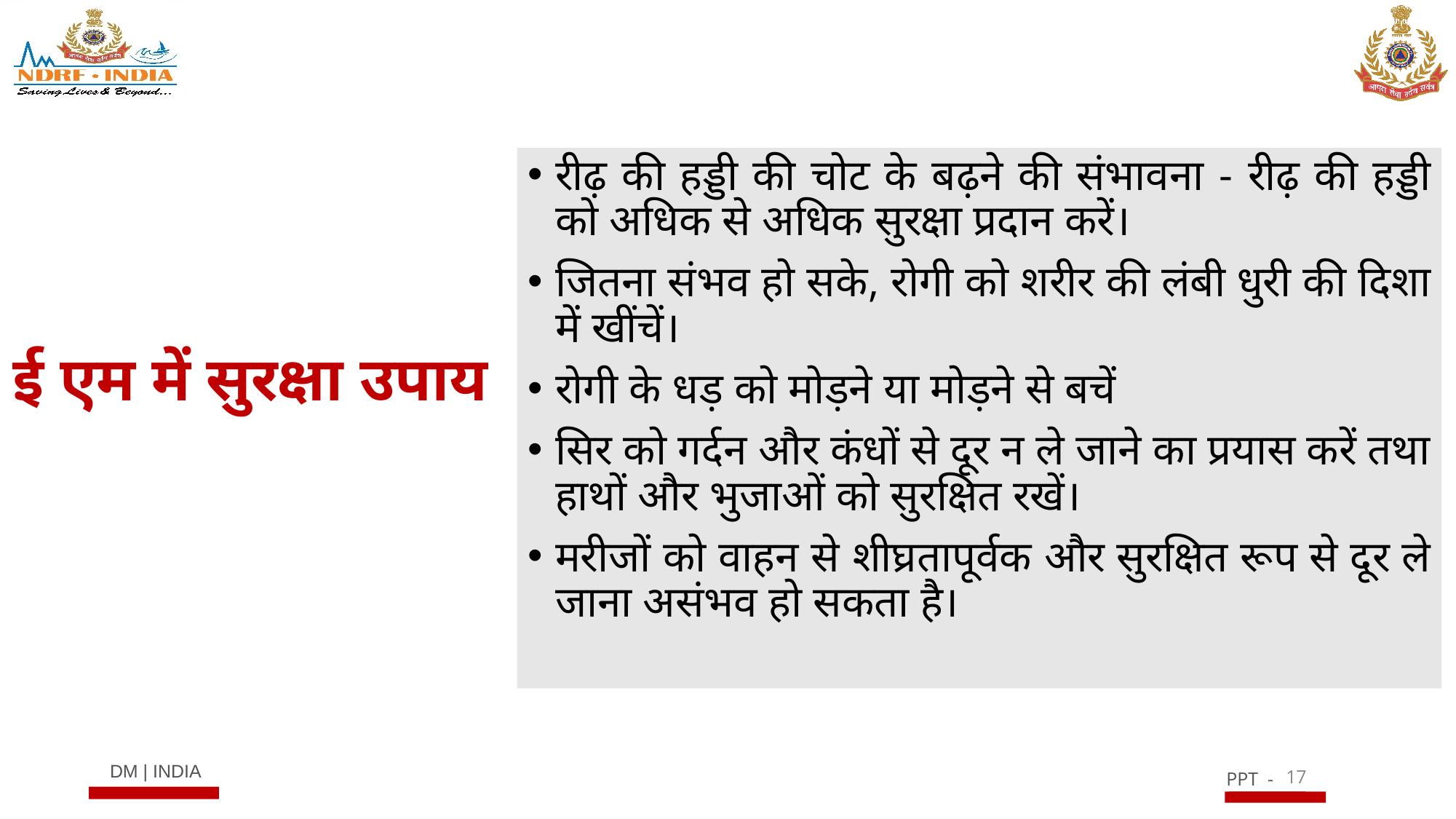

रीढ़ की हड्डी की चोट के बढ़ने की संभावना - रीढ़ की हड्डी को अधिक से अधिक सुरक्षा प्रदान करें।
जितना संभव हो सके, रोगी को शरीर की लंबी धुरी की दिशा में खींचें।
रोगी के धड़ को मोड़ने या मोड़ने से बचें
सिर को गर्दन और कंधों से दूर न ले जाने का प्रयास करें तथा हाथों और भुजाओं को सुरक्षित रखें।
मरीजों को वाहन से शीघ्रतापूर्वक और सुरक्षित रूप से दूर ले जाना असंभव हो सकता है।
# ई एम में सुरक्षा उपाय
17